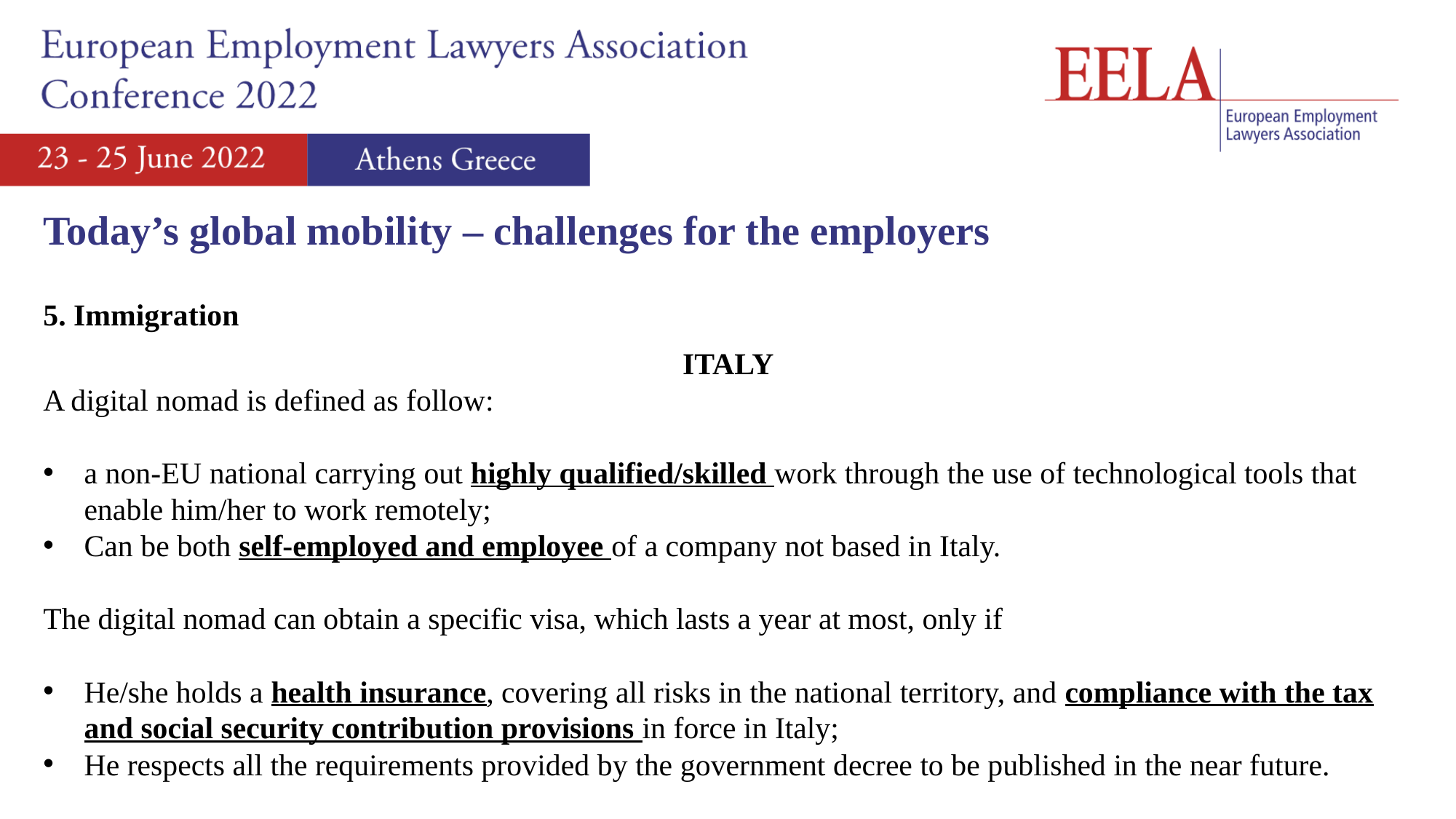

Today’s global mobility – challenges for the employers
5. Immigration
ITALY
A digital nomad is defined as follow:

a non-EU national carrying out highly qualified/skilled work through the use of technological tools that enable him/her to work remotely;
Can be both self-employed and employee of a company not based in Italy.

The digital nomad can obtain a specific visa, which lasts a year at most, only if

He/she holds a health insurance, covering all risks in the national territory, and compliance with the tax and social security contribution provisions in force in Italy;
He respects all the requirements provided by the government decree to be published in the near future.